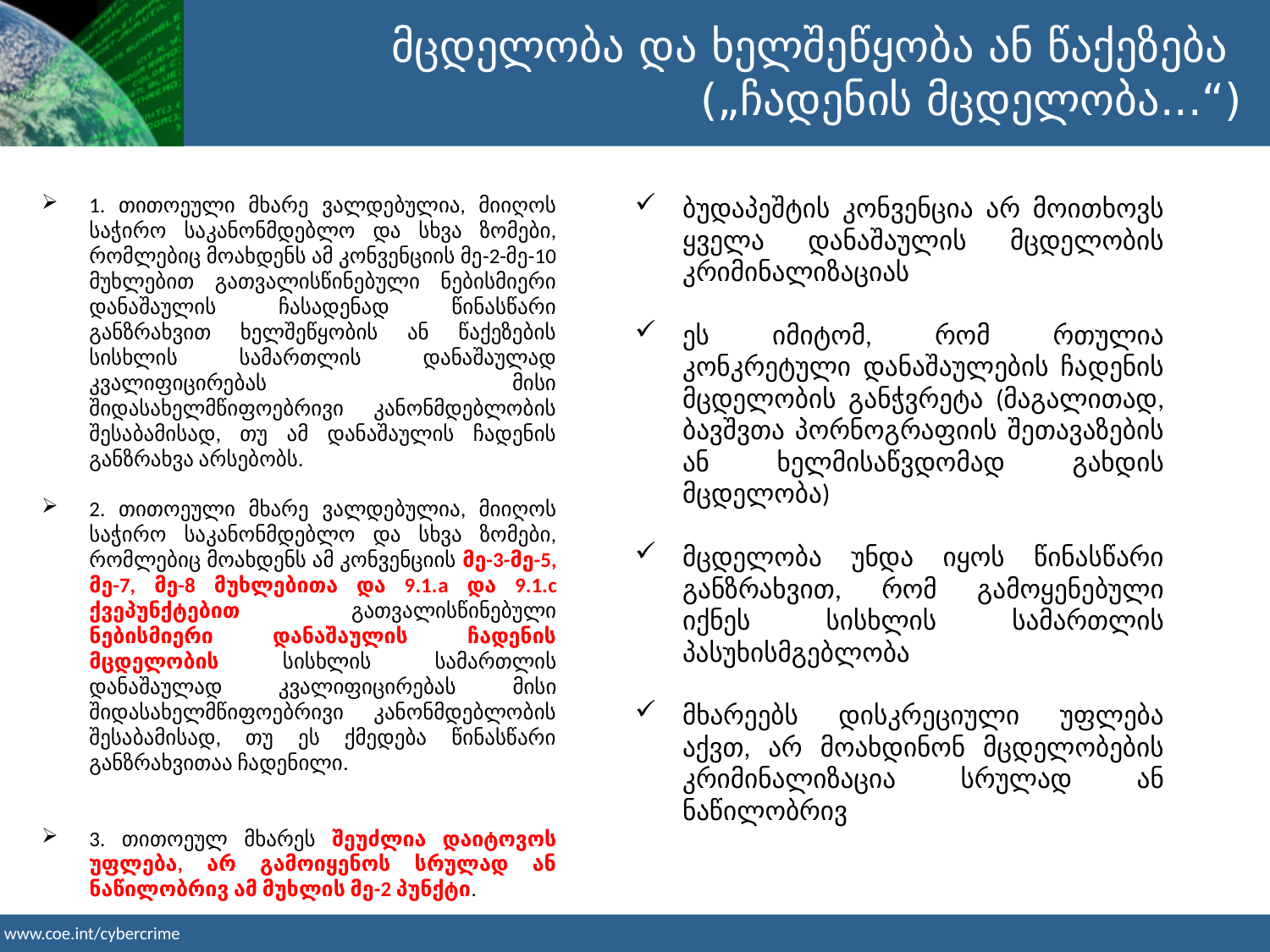

მცდელობა და ხელშეწყობა ან წაქეზება
(„ჩადენის მცდელობა...“)
1. თითოეული მხარე ვალდებულია, მიიღოს საჭირო საკანონმდებლო და სხვა ზომები, რომლებიც მოახდენს ამ კონვენციის მე-2-მე-10 მუხლებით გათვალისწინებული ნებისმიერი დანაშაულის ჩასადენად წინასწარი განზრახვით ხელშეწყობის ან წაქეზების სისხლის სამართლის დანაშაულად კვალიფიცირებას მისი შიდასახელმწიფოებრივი კანონმდებლობის შესაბამისად, თუ ამ დანაშაულის ჩადენის განზრახვა არსებობს.

2. თითოეული მხარე ვალდებულია, მიიღოს საჭირო საკანონმდებლო და სხვა ზომები, რომლებიც მოახდენს ამ კონვენციის მე-3-მე-5, მე-7, მე-8 მუხლებითა და 9.1.a და 9.1.c ქვეპუნქტებით გათვალისწინებული ნებისმიერი დანაშაულის ჩადენის მცდელობის სისხლის სამართლის დანაშაულად კვალიფიცირებას მისი შიდასახელმწიფოებრივი კანონმდებლობის შესაბამისად, თუ ეს ქმედება წინასწარი განზრახვითაა ჩადენილი.

3. თითოეულ მხარეს შეუძლია დაიტოვოს უფლება, არ გამოიყენოს სრულად ან ნაწილობრივ ამ მუხლის მე-2 პუნქტი.
ბუდაპეშტის კონვენცია არ მოითხოვს ყველა დანაშაულის მცდელობის კრიმინალიზაციას

ეს იმიტომ, რომ რთულია კონკრეტული დანაშაულების ჩადენის მცდელობის განჭვრეტა (მაგალითად, ბავშვთა პორნოგრაფიის შეთავაზების ან ხელმისაწვდომად გახდის მცდელობა)

მცდელობა უნდა იყოს წინასწარი განზრახვით, რომ გამოყენებული იქნეს სისხლის სამართლის პასუხისმგებლობა

მხარეებს დისკრეციული უფლება აქვთ, არ მოახდინონ მცდელობების კრიმინალიზაცია სრულად ან ნაწილობრივ